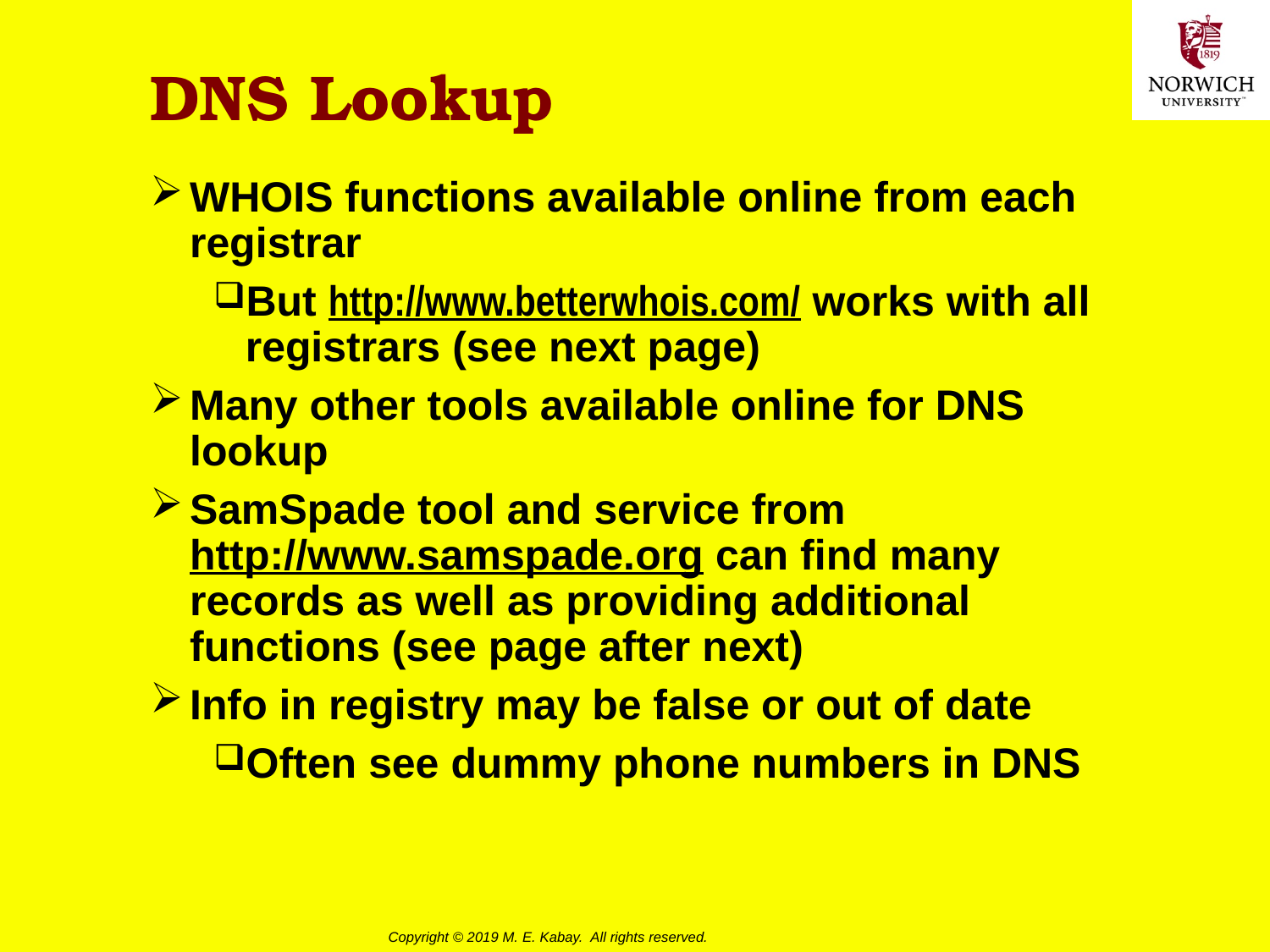

# DNS Lookup
WHOIS functions available online from each registrar
But http://www.betterwhois.com/ works with all registrars (see next page)
Many other tools available online for DNS lookup
SamSpade tool and service from http://www.samspade.org can find many records as well as providing additional functions (see page after next)
Info in registry may be false or out of date
Often see dummy phone numbers in DNS